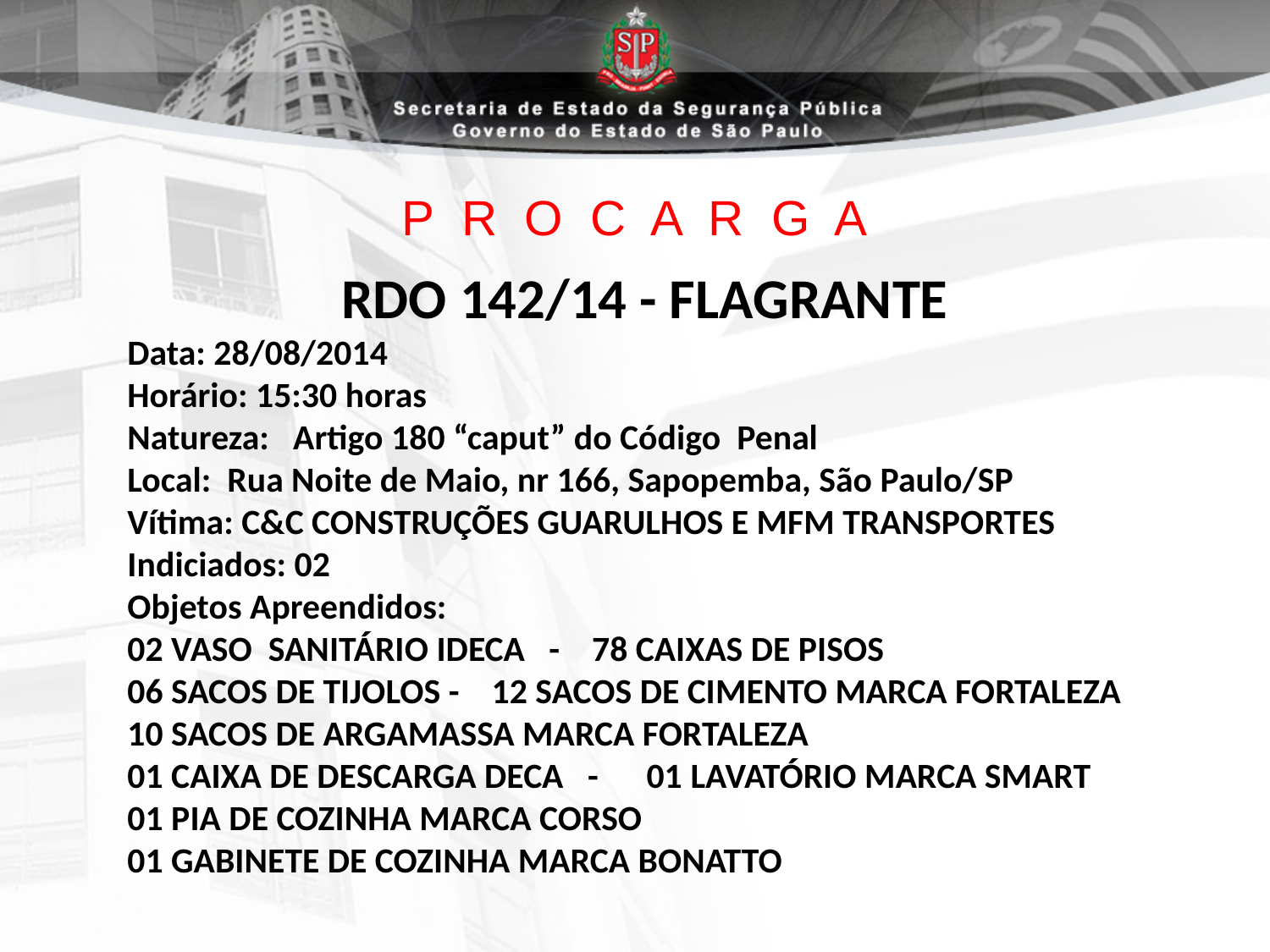

# P  R  O  C  A  R  G  A
RDO 142/14 - FLAGRANTE
Data: 28/08/2014
Horário: 15:30 horas
Natureza:   Artigo 180 “caput” do Código  Penal
Local:  Rua Noite de Maio, nr 166, Sapopemba, São Paulo/SP
Vítima: C&C CONSTRUÇÕES GUARULHOS E MFM TRANSPORTES
Indiciados: 02
Objetos Apreendidos:
02 VASO  SANITÁRIO IDECA   -    78 CAIXAS DE PISOS
06 SACOS DE TIJOLOS -    12 SACOS DE CIMENTO MARCA FORTALEZA
10 SACOS DE ARGAMASSA MARCA FORTALEZA
01 CAIXA DE DESCARGA DECA   -      01 LAVATÓRIO MARCA SMART
01 PIA DE COZINHA MARCA CORSO
01 GABINETE DE COZINHA MARCA BONATTO